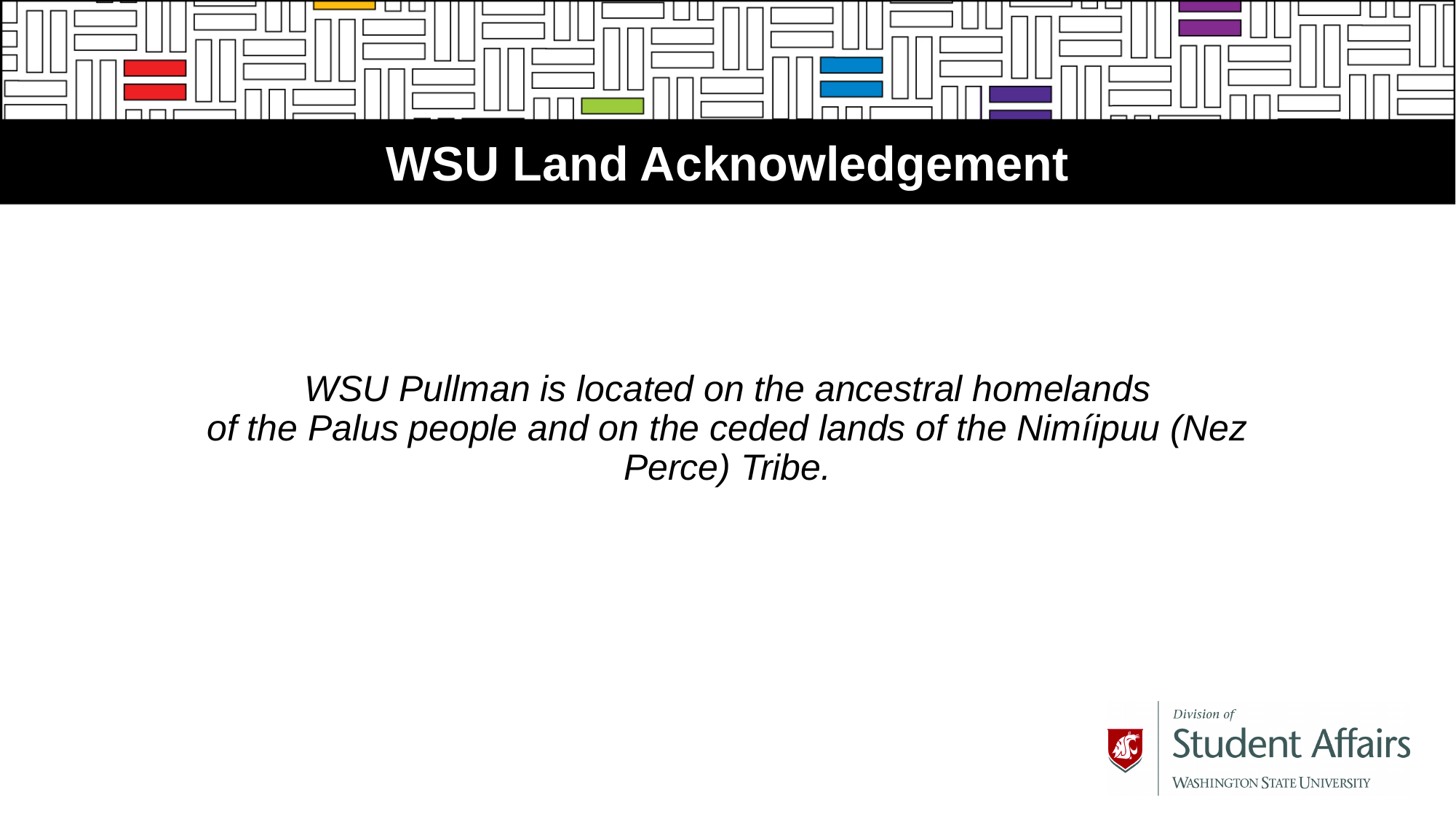

WSU Land Acknowledgement
WSU Pullman is located on the ancestral homelands of the Palus people and on the ceded lands of the Nimíipuu (Nez Perce) Tribe.